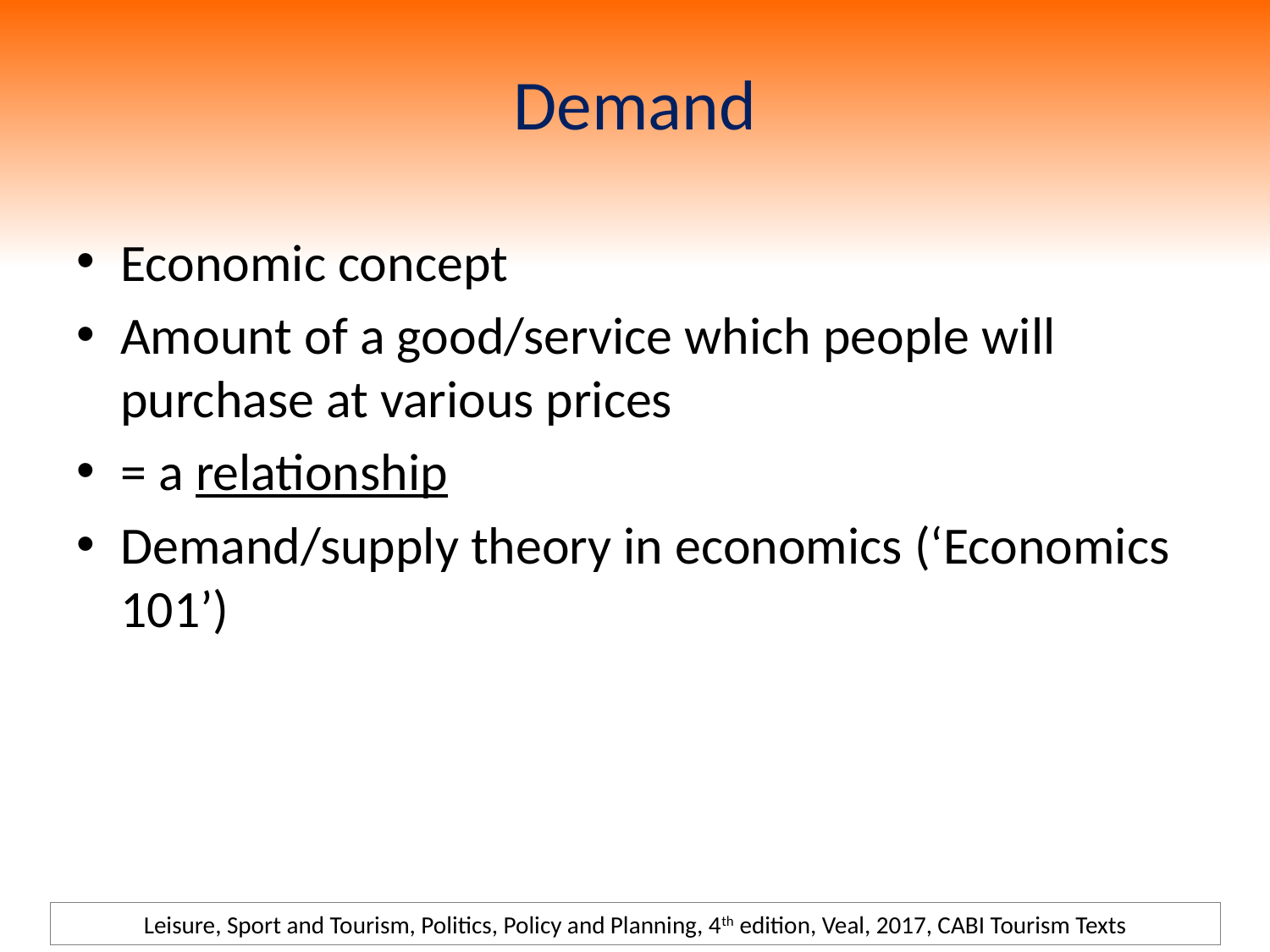

# Demand
Economic concept
Amount of a good/service which people will purchase at various prices
= a relationship
Demand/supply theory in economics (‘Economics 101’)
Leisure, Sport and Tourism, Politics, Policy and Planning, 4th edition, Veal, 2017, CABI Tourism Texts